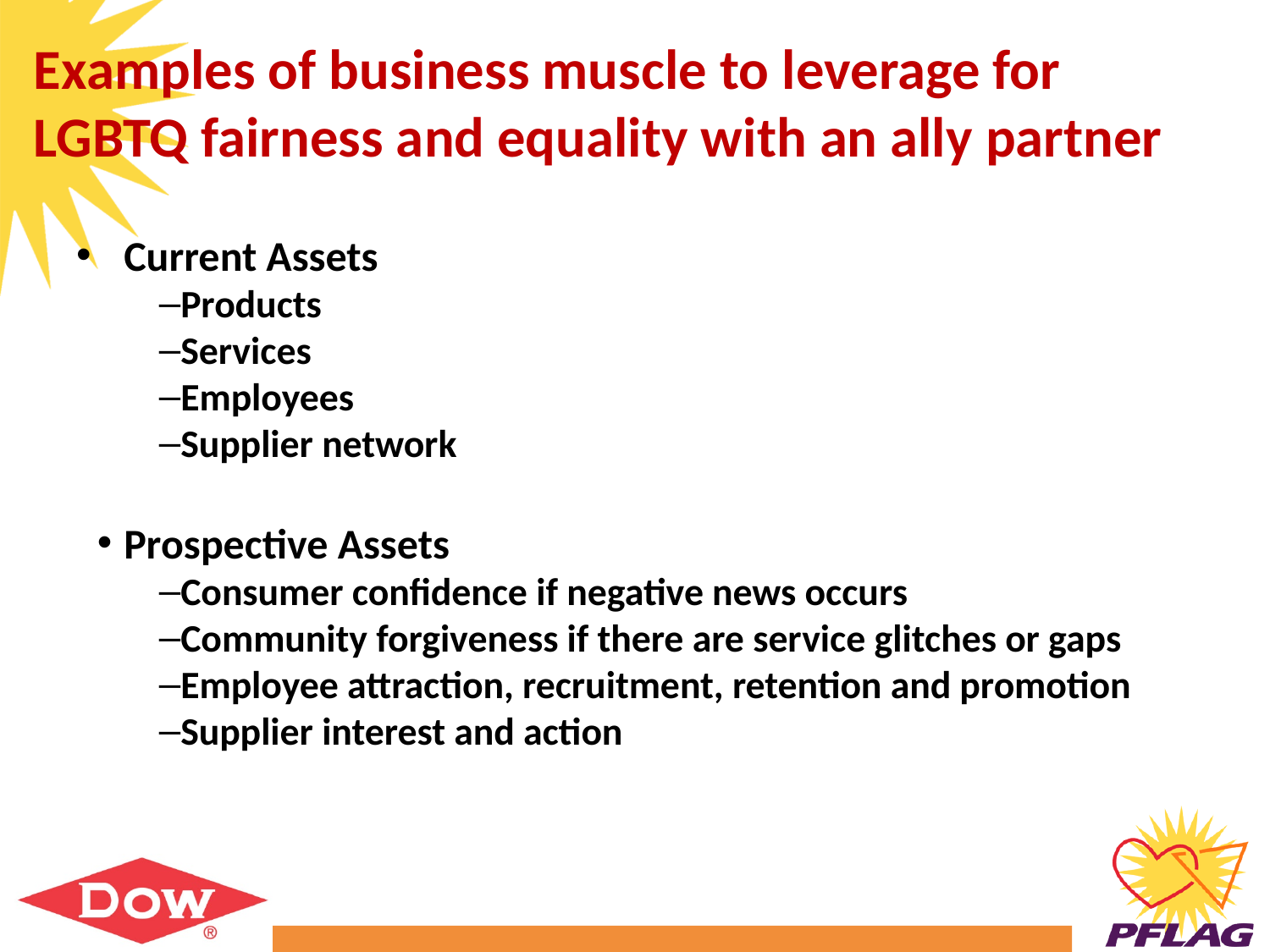

# Examples of business muscle to leverage for LGBTQ fairness and equality with an ally partner
Current Assets
Products
Services
Employees
Supplier network

Prospective Assets
Consumer confidence if negative news occurs
Community forgiveness if there are service glitches or gaps
Employee attraction, recruitment, retention and promotion
Supplier interest and action